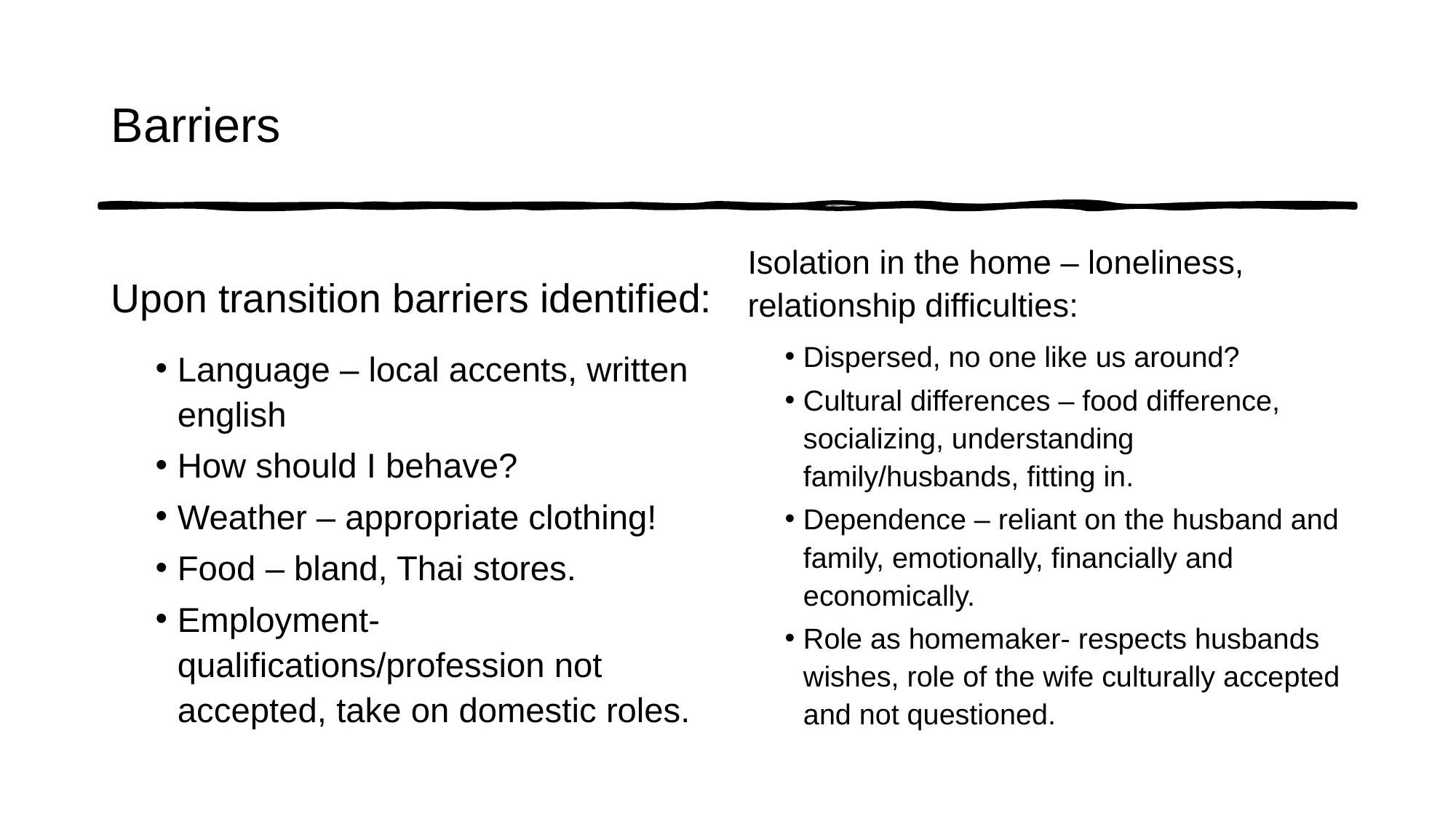

# Barriers

Upon transition barriers identified:

Isolation in the home – loneliness, relationship difficulties:

Dispersed, no one like us around?
Cultural differences – food difference, socializing, understanding family/husbands, fitting in.
Dependence – reliant on the husband and family, emotionally, financially and economically.
Role as homemaker- respects husbands wishes, role of the wife culturally accepted and not questioned.

Language – local accents, written english
How should I behave?
Weather – appropriate clothing!
Food – bland, Thai stores.
Employment- qualifications/profession not accepted, take on domestic roles.